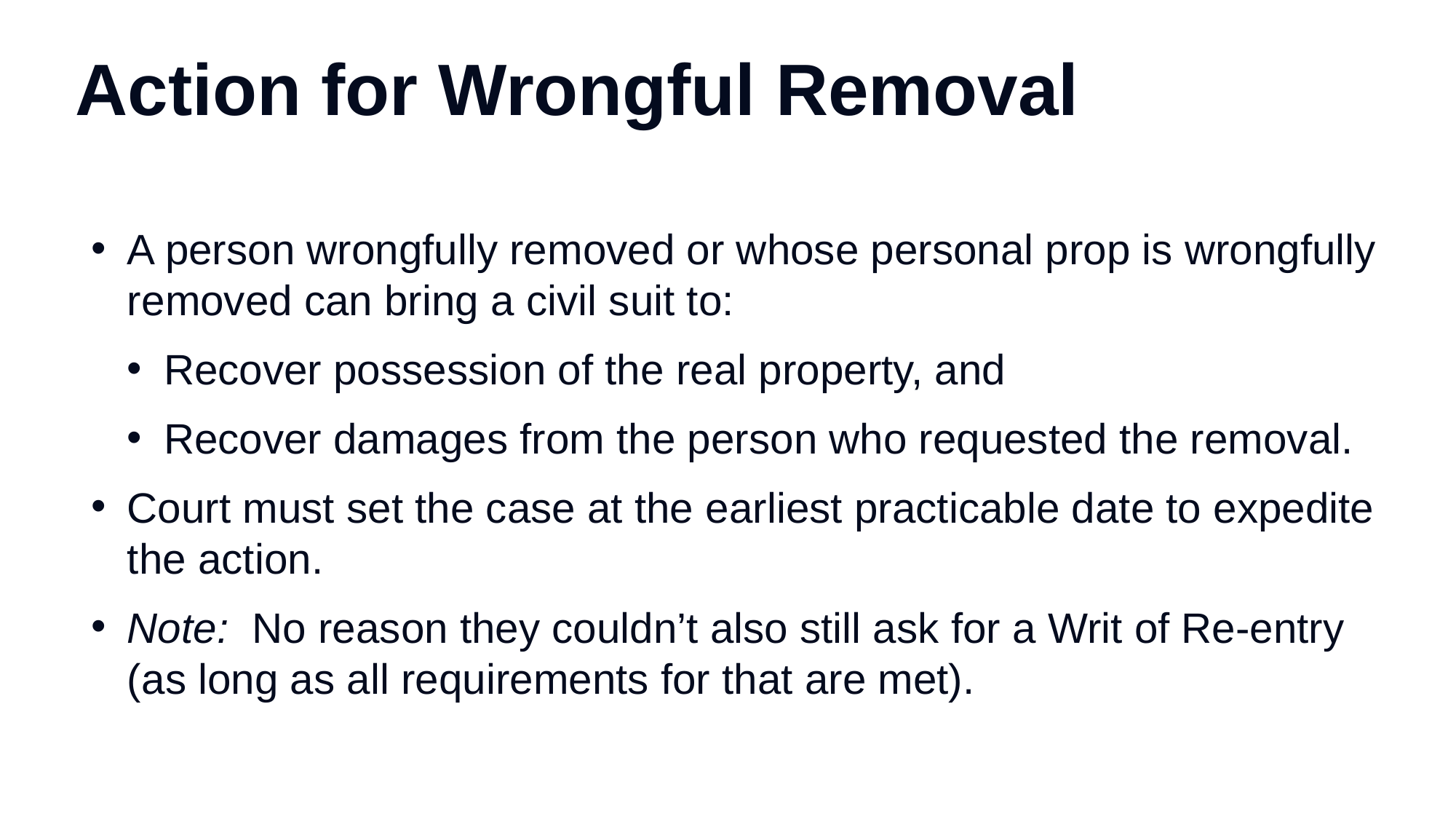

Action for Wrongful Removal
A person wrongfully removed or whose personal prop is wrongfully removed can bring a civil suit to:
Recover possession of the real property, and
Recover damages from the person who requested the removal.
Court must set the case at the earliest practicable date to expedite the action.
Note:  No reason they couldn’t also still ask for a Writ of Re-entry (as long as all requirements for that are met).